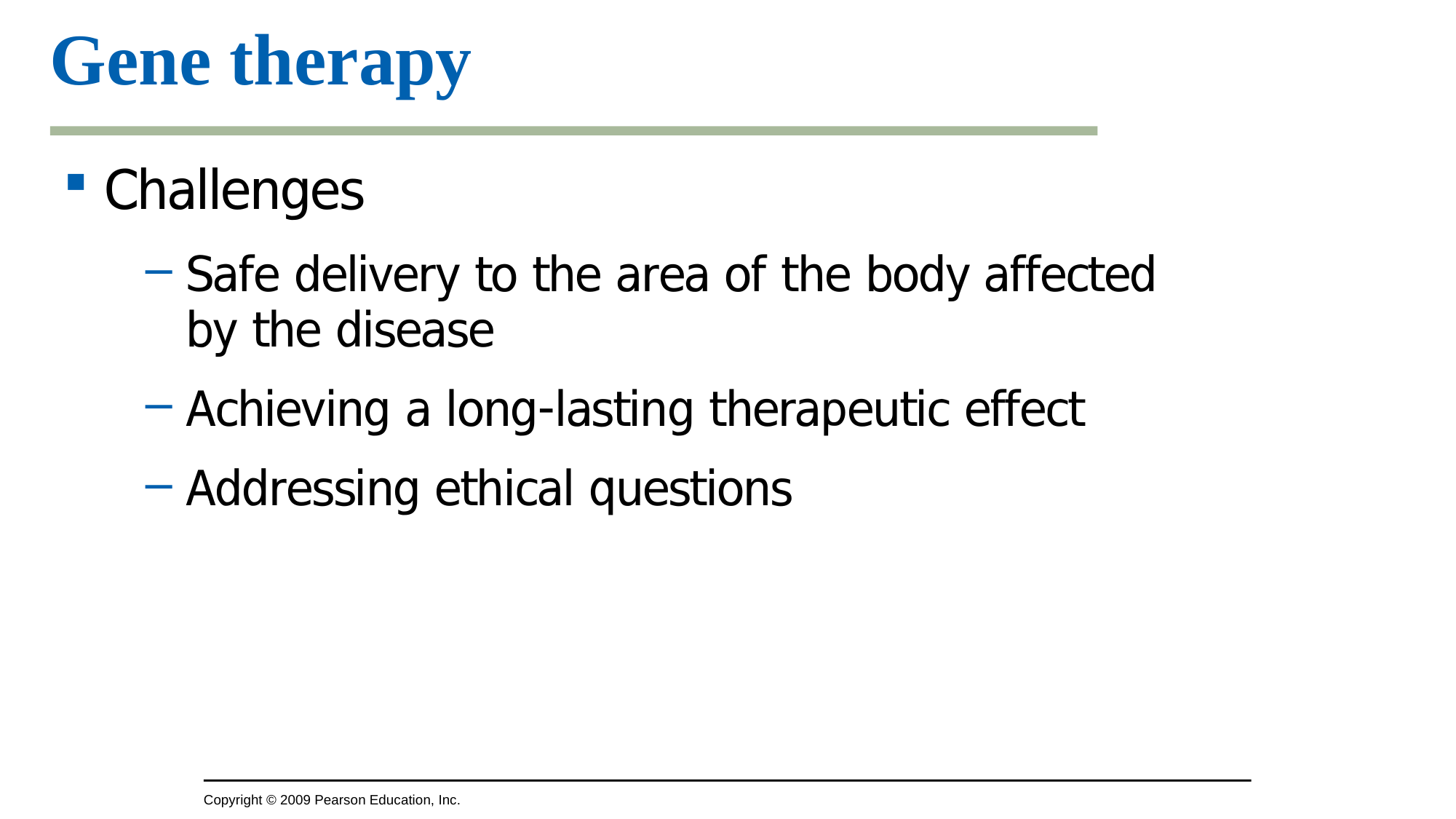

# Gene therapy
0

Challenges
Safe delivery to the area of the body affected by the disease
Achieving a long-lasting therapeutic effect
Addressing ethical questions

Copyright © 2009 Pearson Education, Inc.